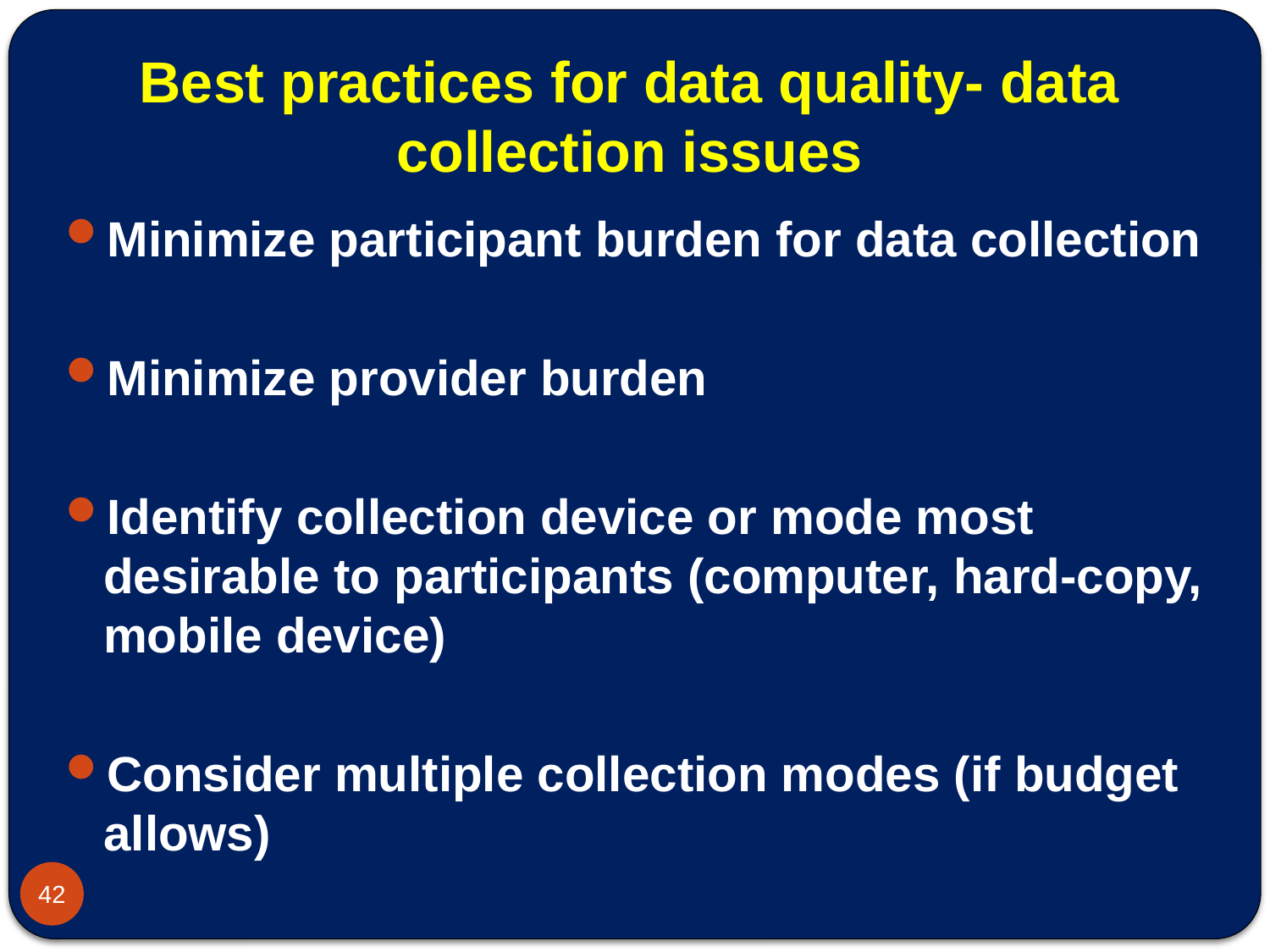

# Best practices for data quality- data collection issues
Minimize participant burden for data collection

Minimize provider burden

Identify collection device or mode most desirable to participants (computer, hard-copy, mobile device)

Consider multiple collection modes (if budget allows)
42